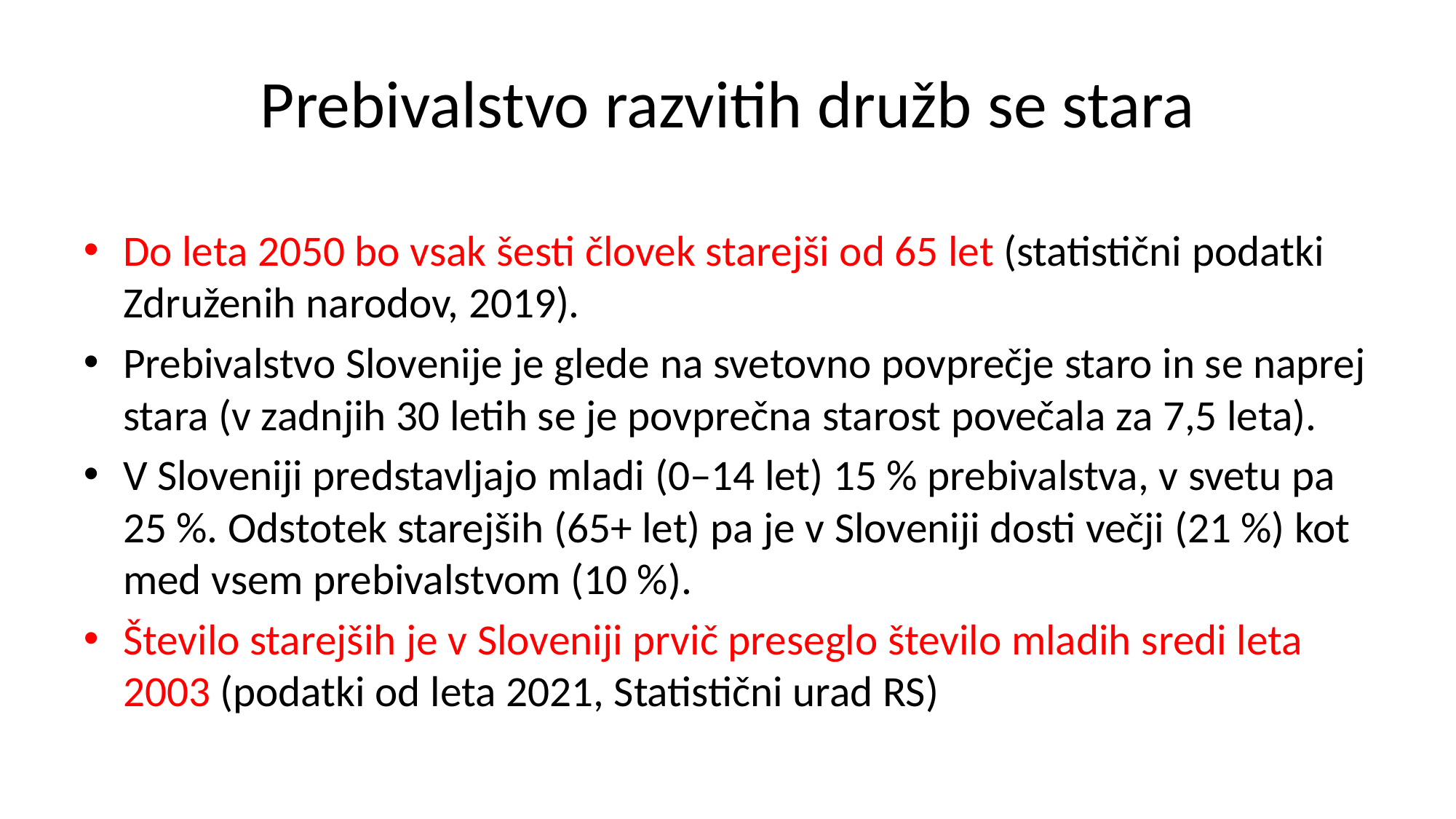

# Prebivalstvo razvitih družb se stara

Do leta 2050 bo vsak šesti človek starejši od 65 let (statistični podatki Združenih narodov, 2019).
Prebivalstvo Slovenije je glede na svetovno povprečje staro in se naprej stara (v zadnjih 30 letih se je povprečna starost povečala za 7,5 leta).
V Sloveniji predstavljajo mladi (0–14 let) 15 % prebivalstva, v svetu pa 25 %. Odstotek starejših (65+ let) pa je v Sloveniji dosti večji (21 %) kot med vsem prebivalstvom (10 %).
Število starejših je v Sloveniji prvič preseglo število mladih sredi leta 2003 (podatki od leta 2021, Statistični urad RS)